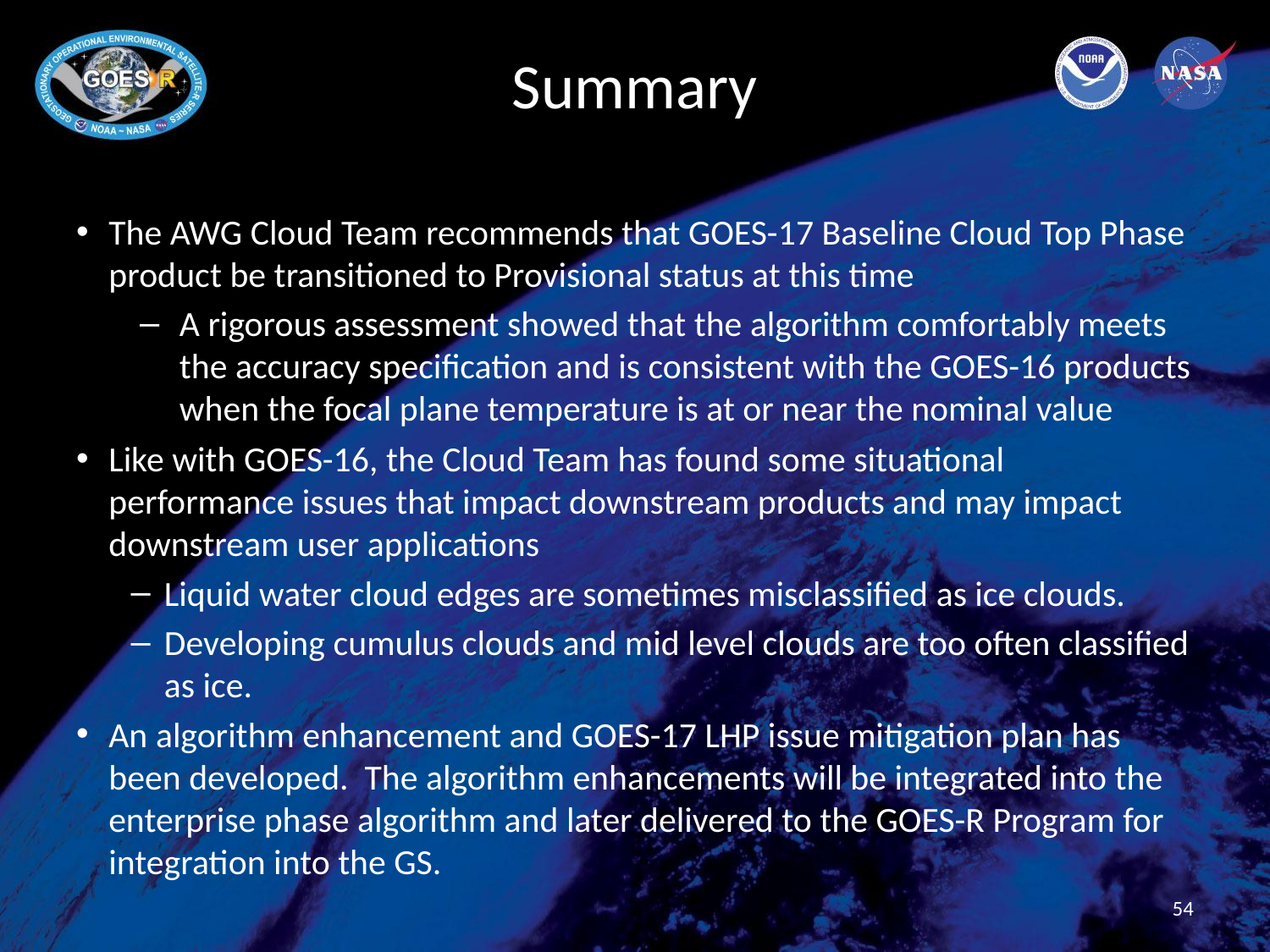

# Summary
The AWG Cloud Team recommends that GOES-17 Baseline Cloud Top Phase product be transitioned to Provisional status at this time
A rigorous assessment showed that the algorithm comfortably meets the accuracy specification and is consistent with the GOES-16 products when the focal plane temperature is at or near the nominal value
Like with GOES-16, the Cloud Team has found some situational performance issues that impact downstream products and may impact downstream user applications
Liquid water cloud edges are sometimes misclassified as ice clouds.
Developing cumulus clouds and mid level clouds are too often classified as ice.
An algorithm enhancement and GOES-17 LHP issue mitigation plan has been developed.  The algorithm enhancements will be integrated into the enterprise phase algorithm and later delivered to the GOES-R Program for integration into the GS.
54